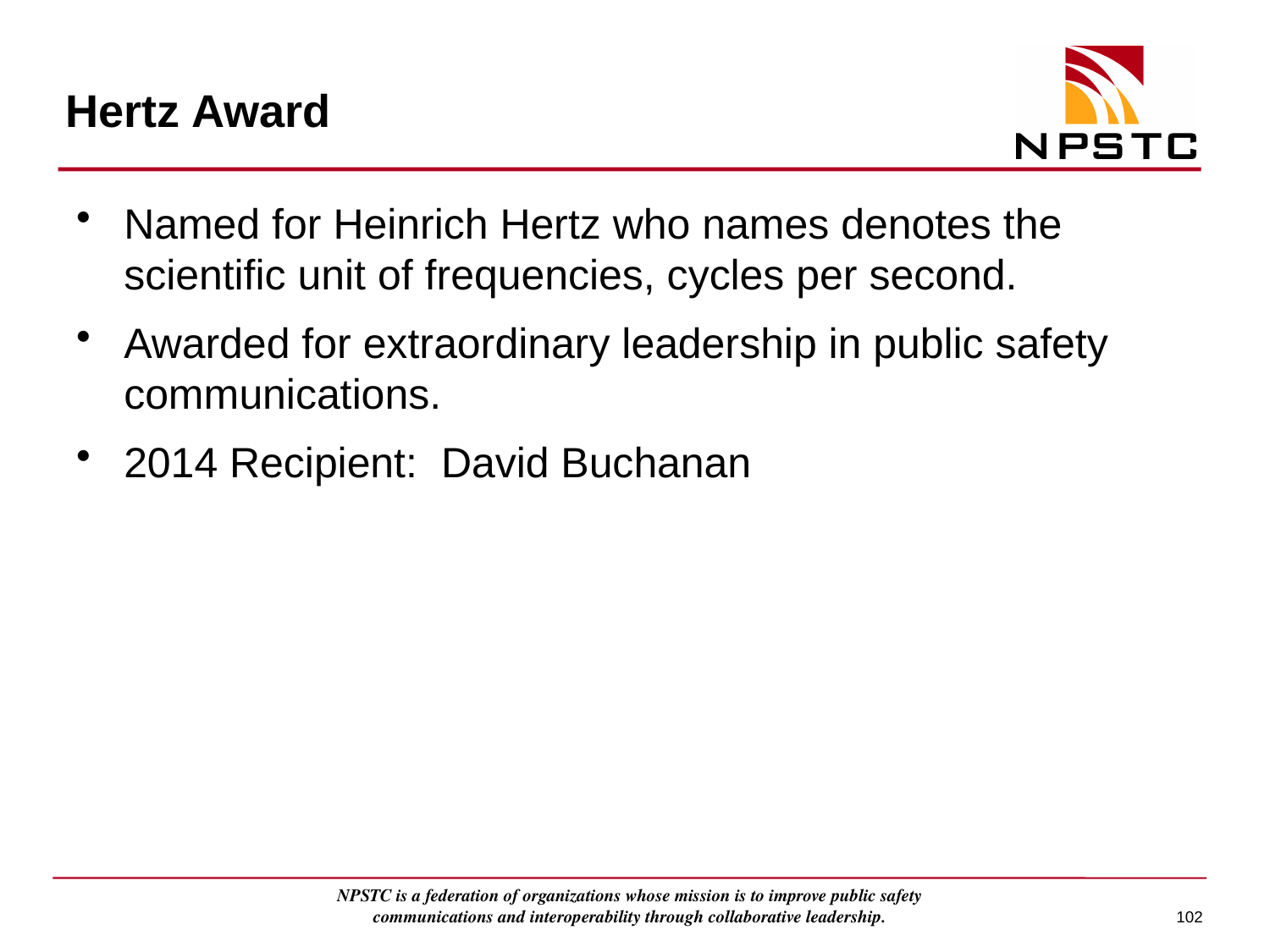

# Hertz Award
Named for Heinrich Hertz who names denotes the scientific unit of frequencies, cycles per second.
Awarded for extraordinary leadership in public safety communications.
2014 Recipient:  David Buchanan